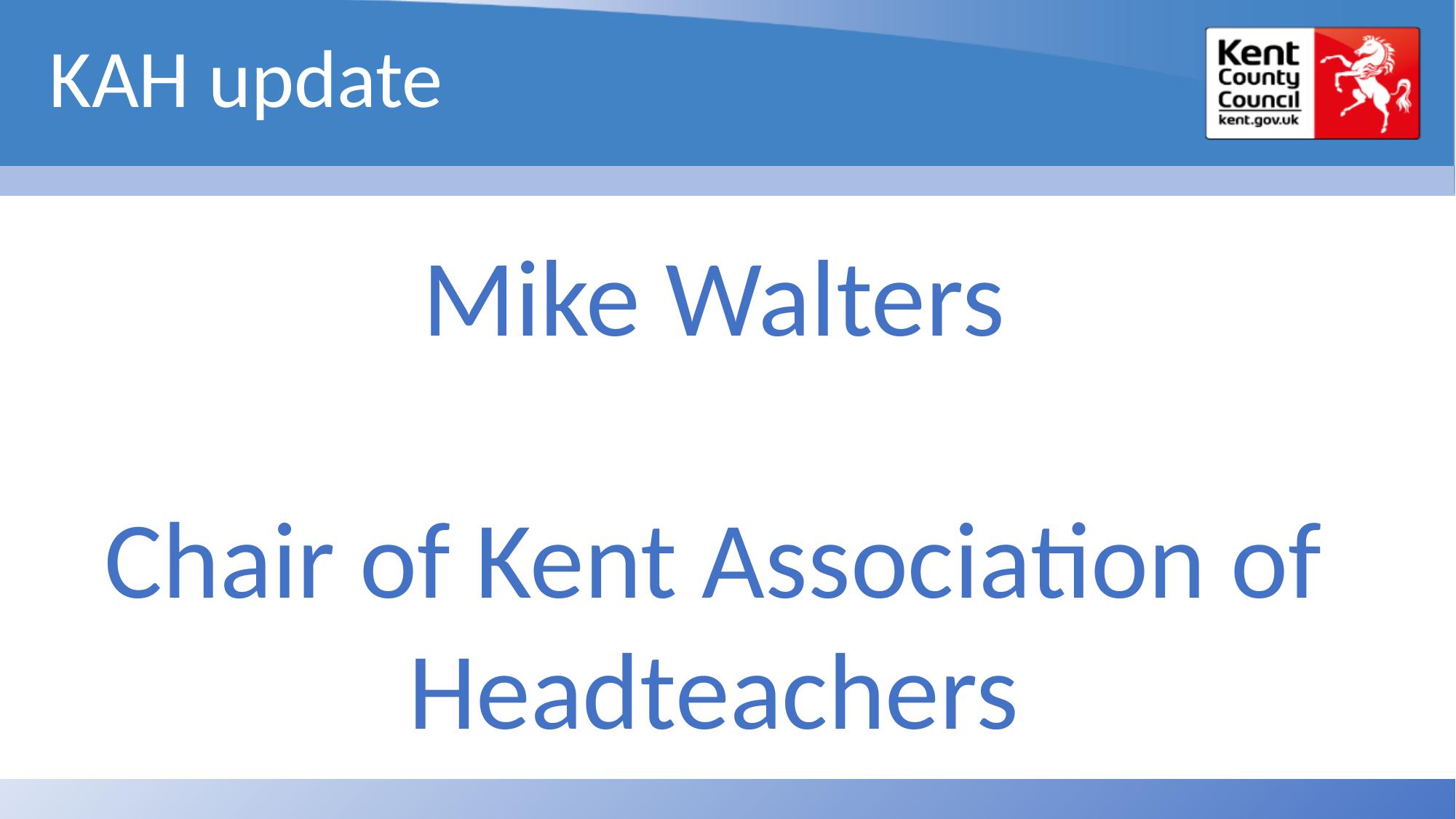

KAH update
Mike Walters

Chair of Kent Association of Headteachers